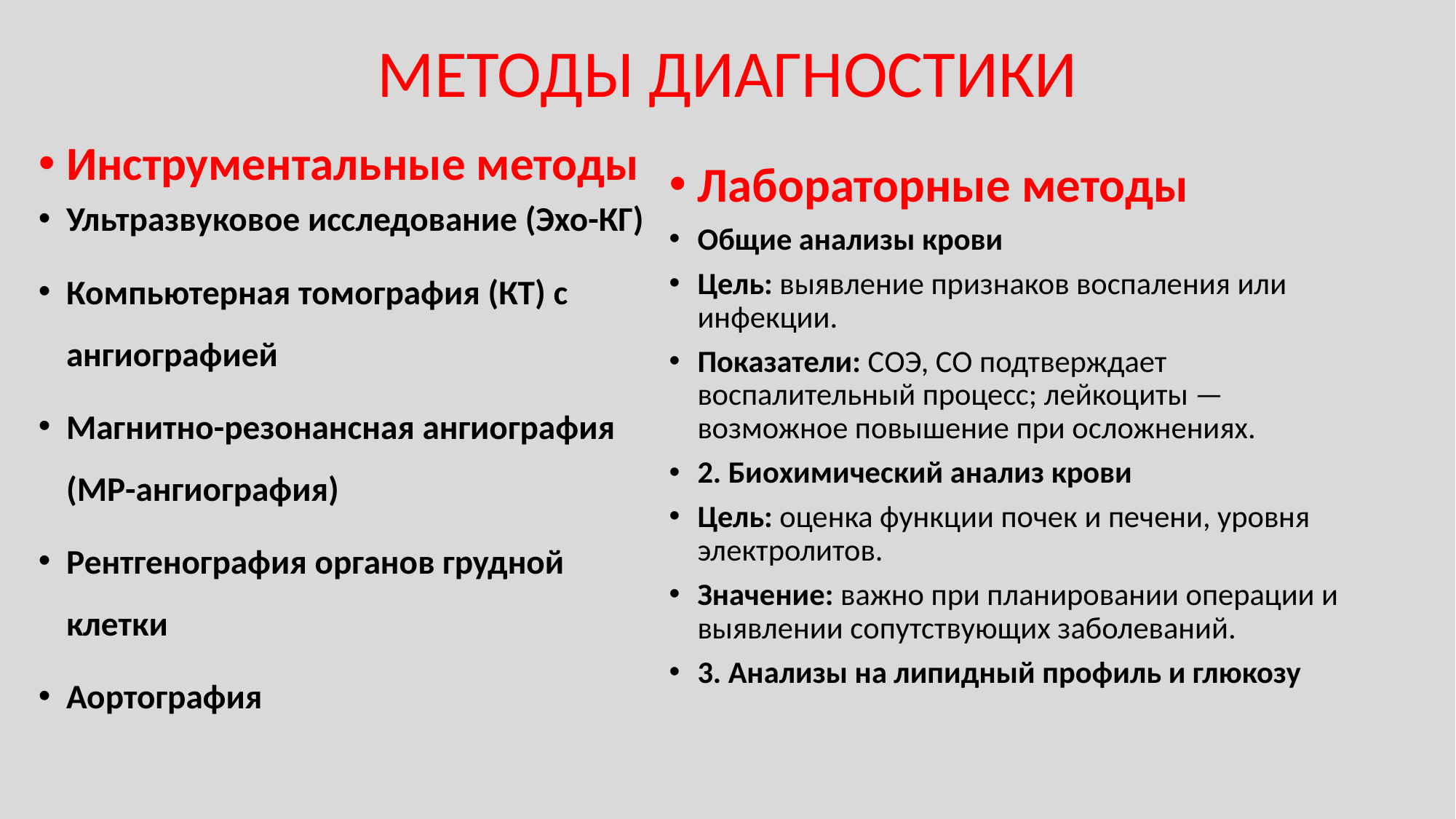

# МЕТОДЫ ДИАГНОСТИКИ

Лабораторные методы
Общие анализы крови
Цель: выявление признаков воспаления или инфекции.
Показатели: СОЭ, СО подтверждает воспалительный процесс; лейкоциты — возможное повышение при осложнениях.
2. Биохимический анализ крови
Цель: оценка функции почек и печени, уровня электролитов.
Значение: важно при планировании операции и выявлении сопутствующих заболеваний.
3. Анализы на липидный профиль и глюкозу
Инструментальные методы
Ультразвуковое исследование (Эхо-КГ)
Компьютерная томография (КТ) с ангиографией
Магнитно-резонансная ангиография (МР-ангиография)
Рентгенография органов грудной клетки
Аортография